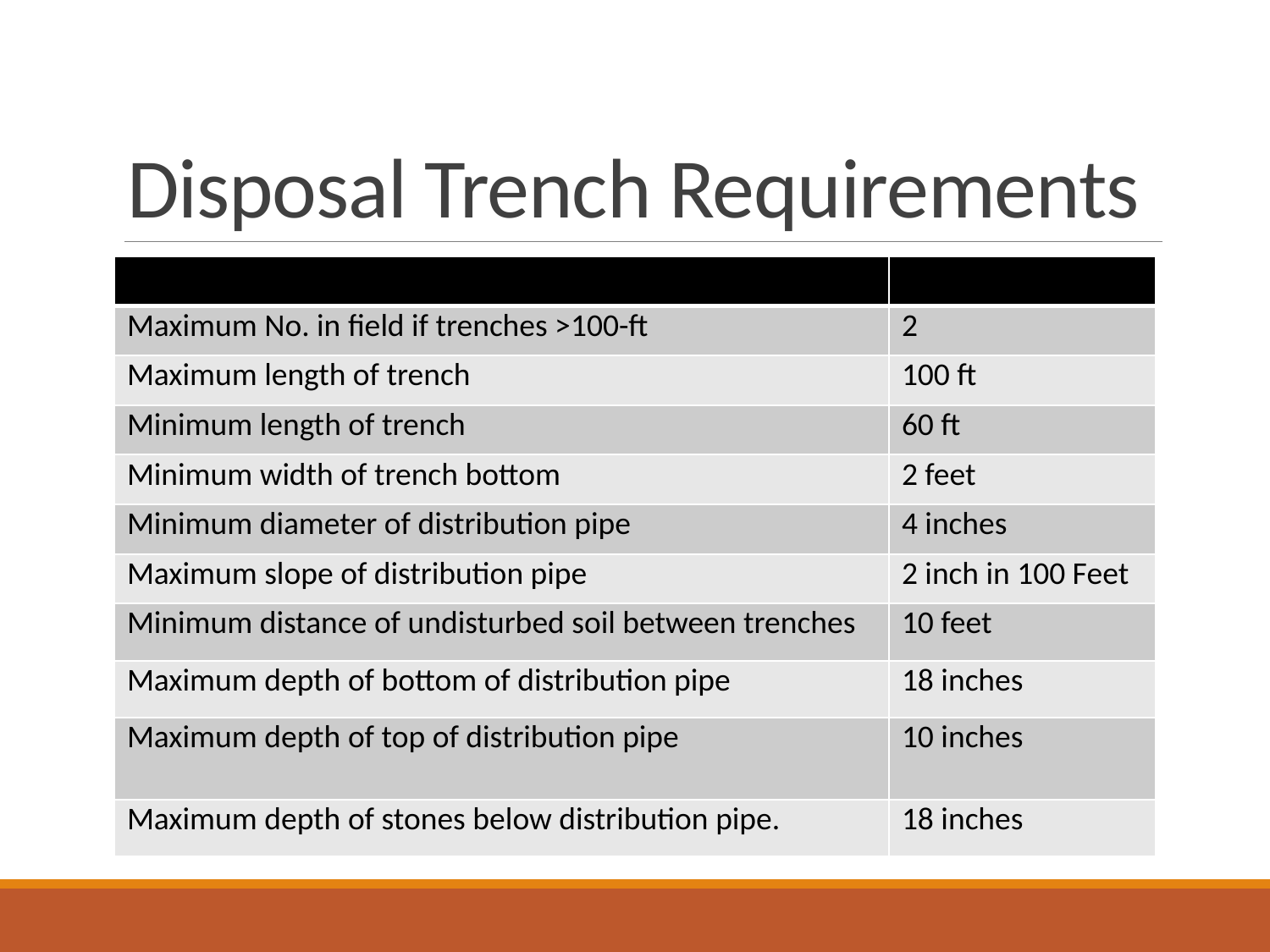

# Disposal Trench Requirements

|  |  |
| --- | --- |
| Maximum No. in field if trenches >100-ft | 2 |
| Maximum length of trench | 100 ft |
| Minimum length of trench | 60 ft |
| Minimum width of trench bottom | 2 feet |
| Minimum diameter of distribution pipe | 4 inches |
| Maximum slope of distribution pipe | 2 inch in 100 Feet |
| Minimum distance of undisturbed soil between trenches | 10 feet |
| Maximum depth of bottom of distribution pipe | 18 inches |
| Maximum depth of top of distribution pipe | 10 inches |
| Maximum depth of stones below distribution pipe. | 18 inches |